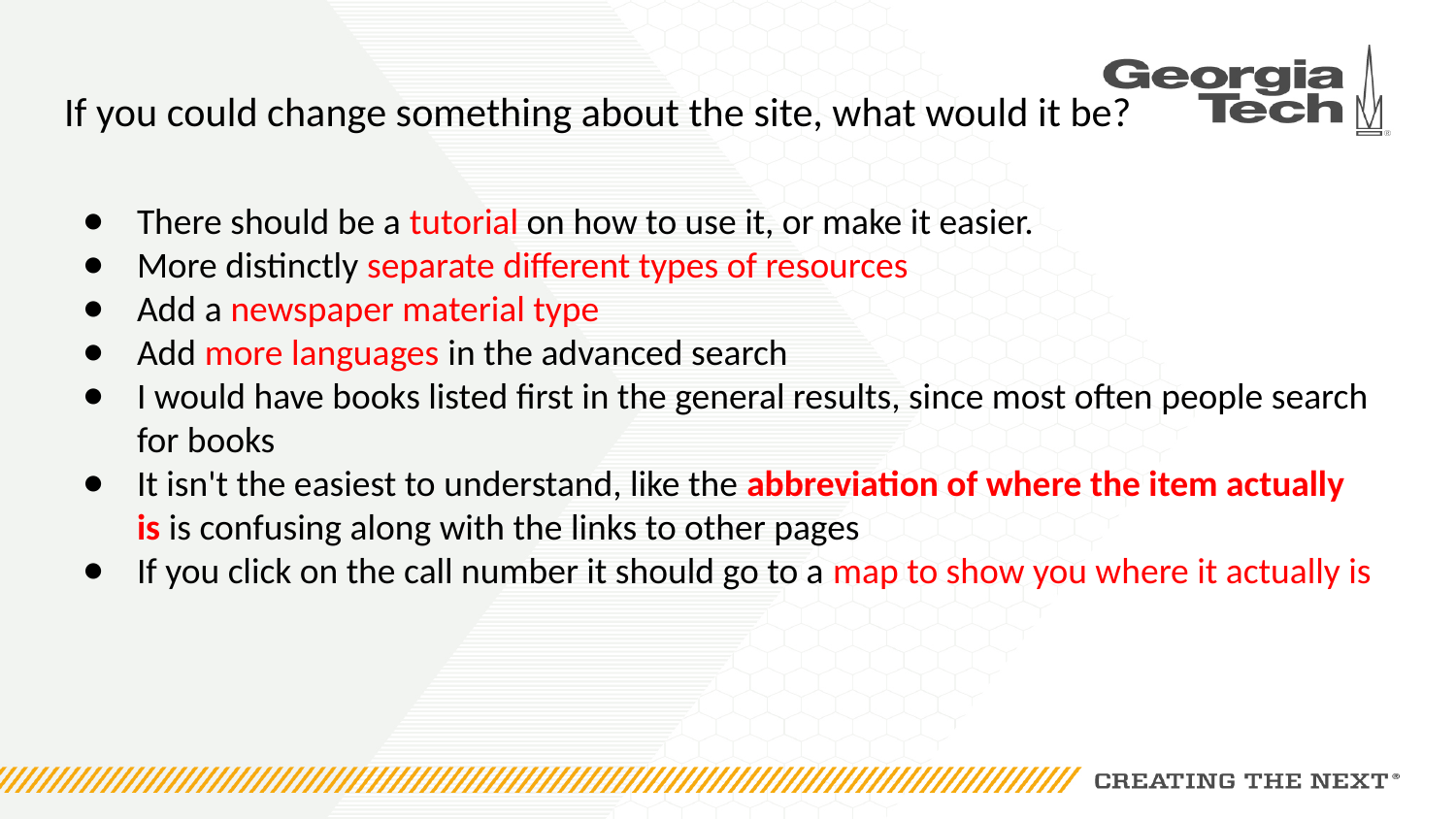

# If you could change something about the site, what would it be?
There should be a tutorial on how to use it, or make it easier.
More distinctly separate different types of resources
Add a newspaper material type
Add more languages in the advanced search
I would have books listed first in the general results, since most often people search for books
It isn't the easiest to understand, like the abbreviation of where the item actually is is confusing along with the links to other pages
If you click on the call number it should go to a map to show you where it actually is